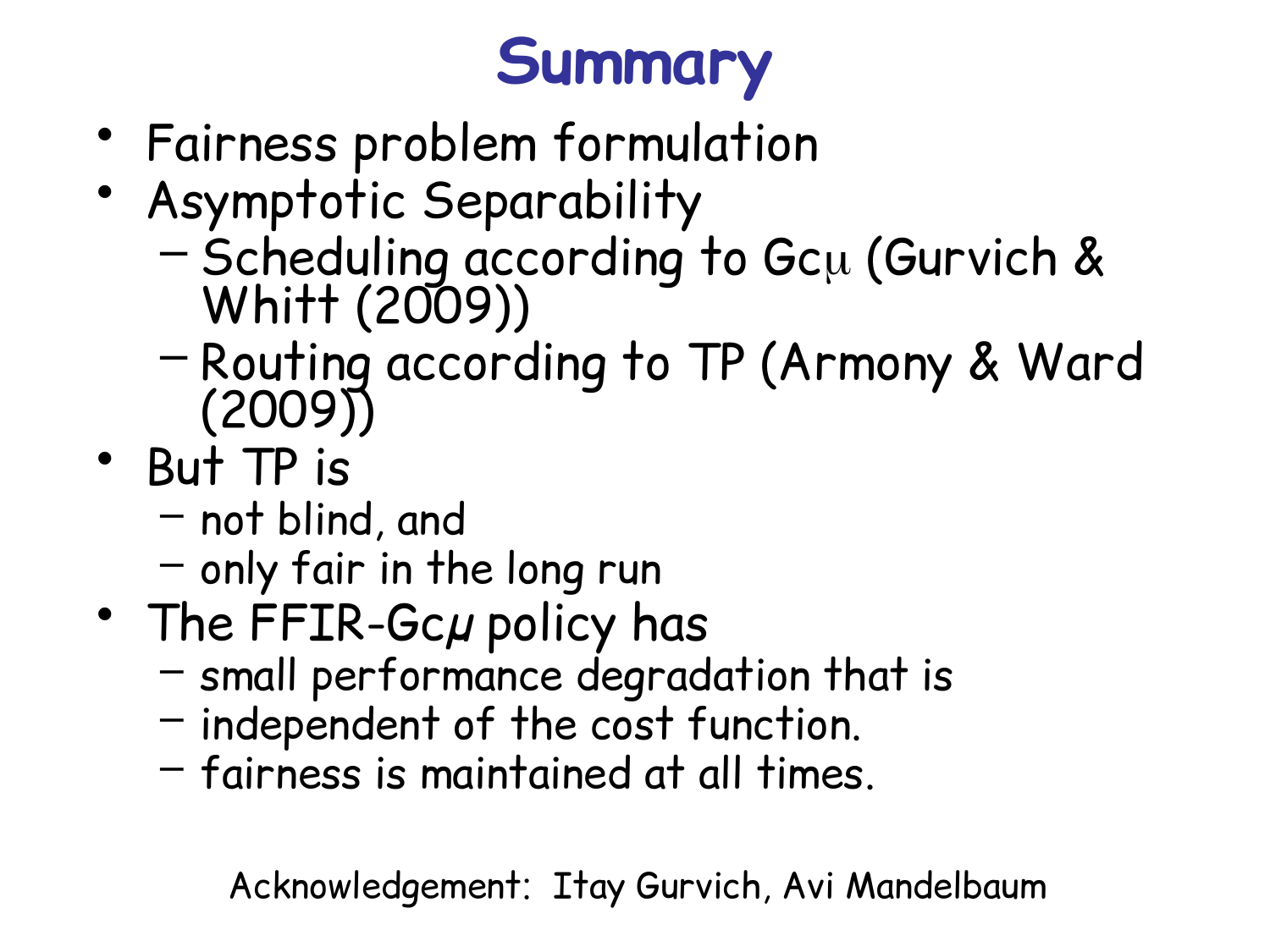

# Summary
Fairness problem formulation
Asymptotic Separability
Scheduling according to Gcμ (Gurvich & Whitt (2009))
Routing according to TP (Armony & Ward (2009))
But TP is
not blind, and
only fair in the long run
The FFIR-Gcµ policy has
small performance degradation that is
independent of the cost function.
fairness is maintained at all times.

Acknowledgement:  Itay Gurvich, Avi Mandelbaum